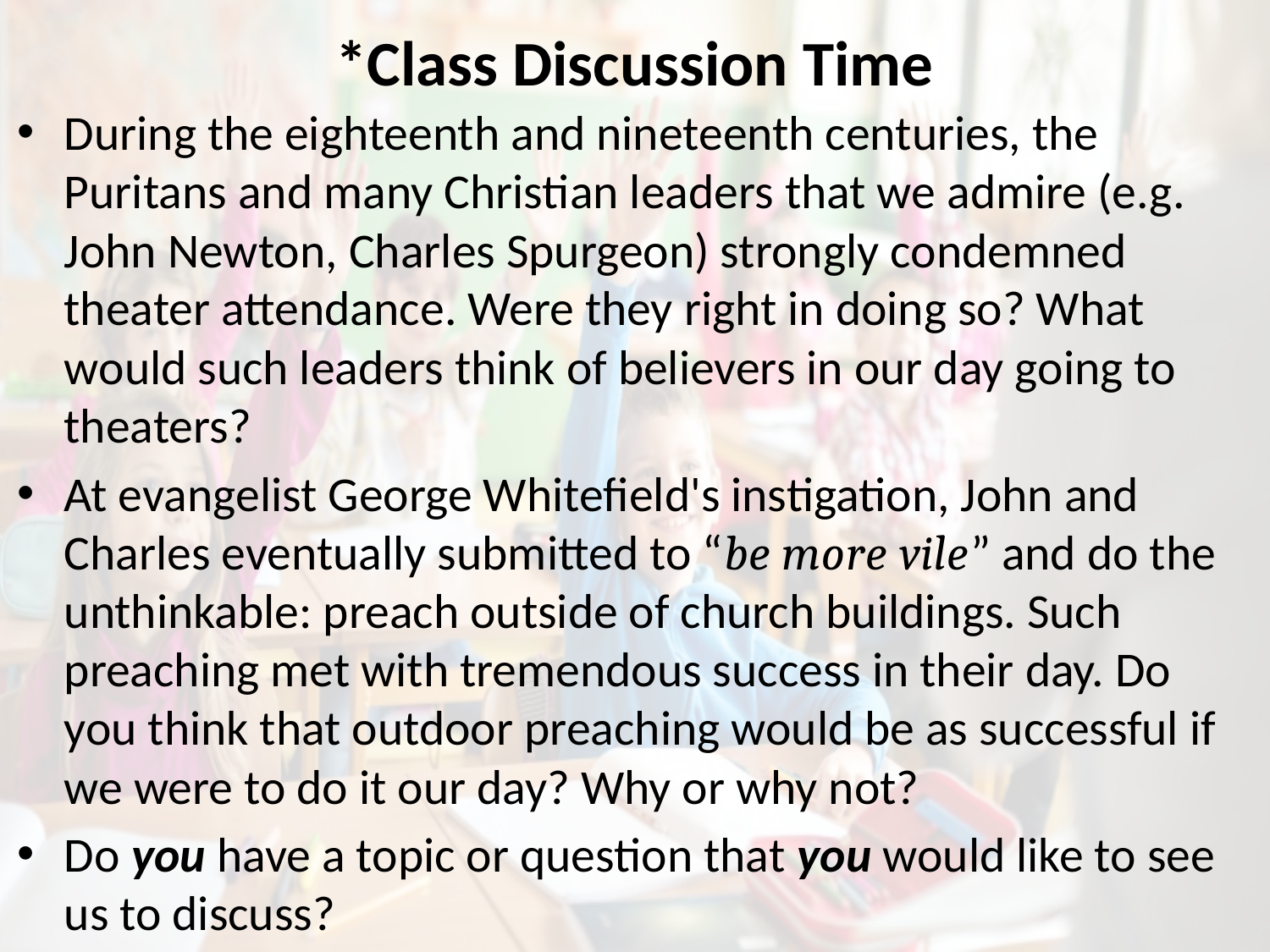

# *Class Discussion Time
During the eighteenth and nineteenth centuries, the Puritans and many Christian leaders that we admire (e.g. John Newton, Charles Spurgeon) strongly condemned theater attendance. Were they right in doing so? What would such leaders think of believers in our day going to theaters?
At evangelist George Whitefield's instigation, John and Charles eventually submitted to “be more vile” and do the unthinkable: preach outside of church buildings. Such preaching met with tremendous success in their day. Do you think that outdoor preaching would be as successful if we were to do it our day? Why or why not?
Do you have a topic or question that you would like to see us to discuss?